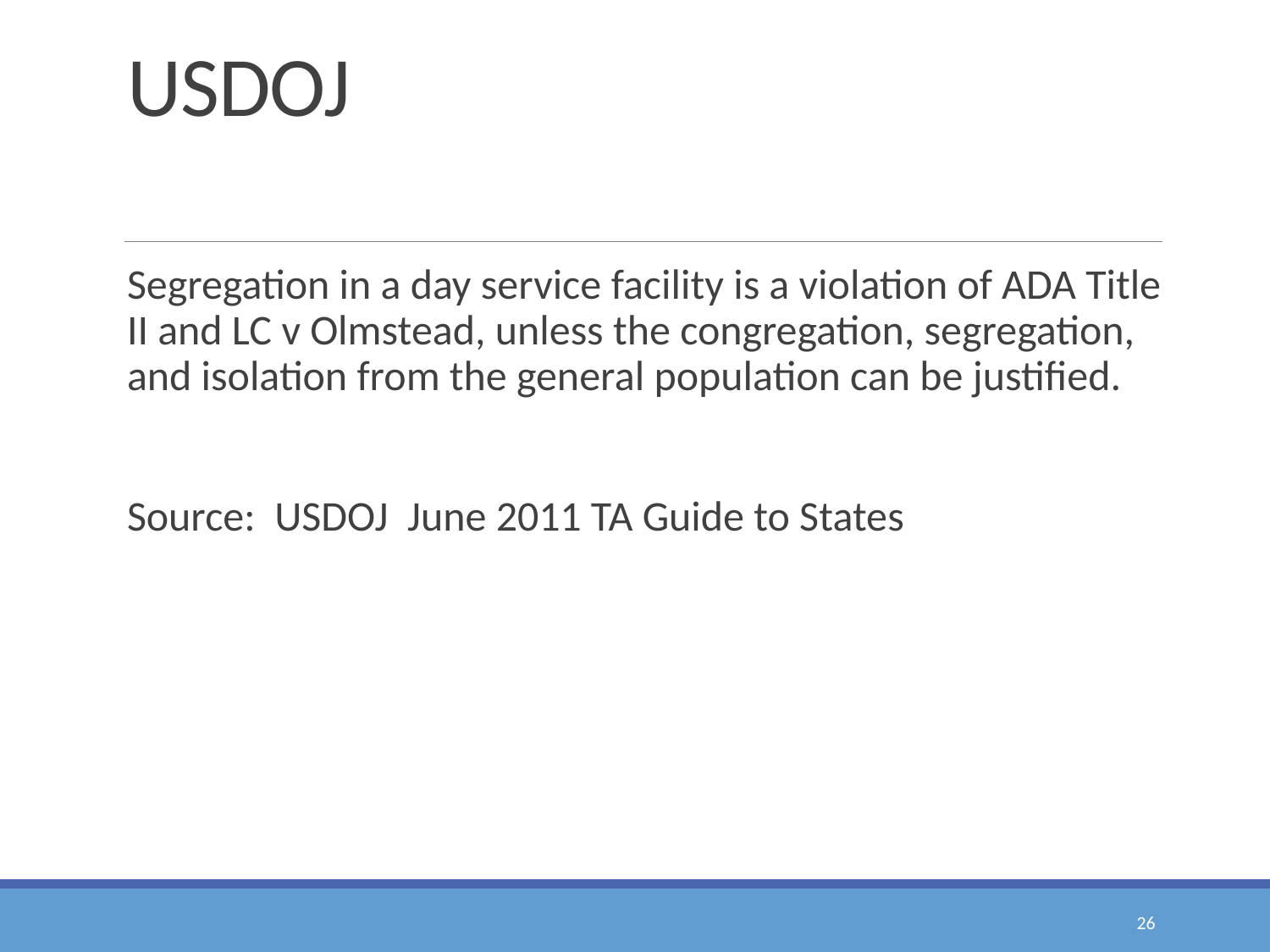

# USDOJ
Segregation in a day service facility is a violation of ADA Title II and LC v Olmstead, unless the congregation, segregation, and isolation from the general population can be justified.

Source:  USDOJ  June 2011 TA Guide to States
26